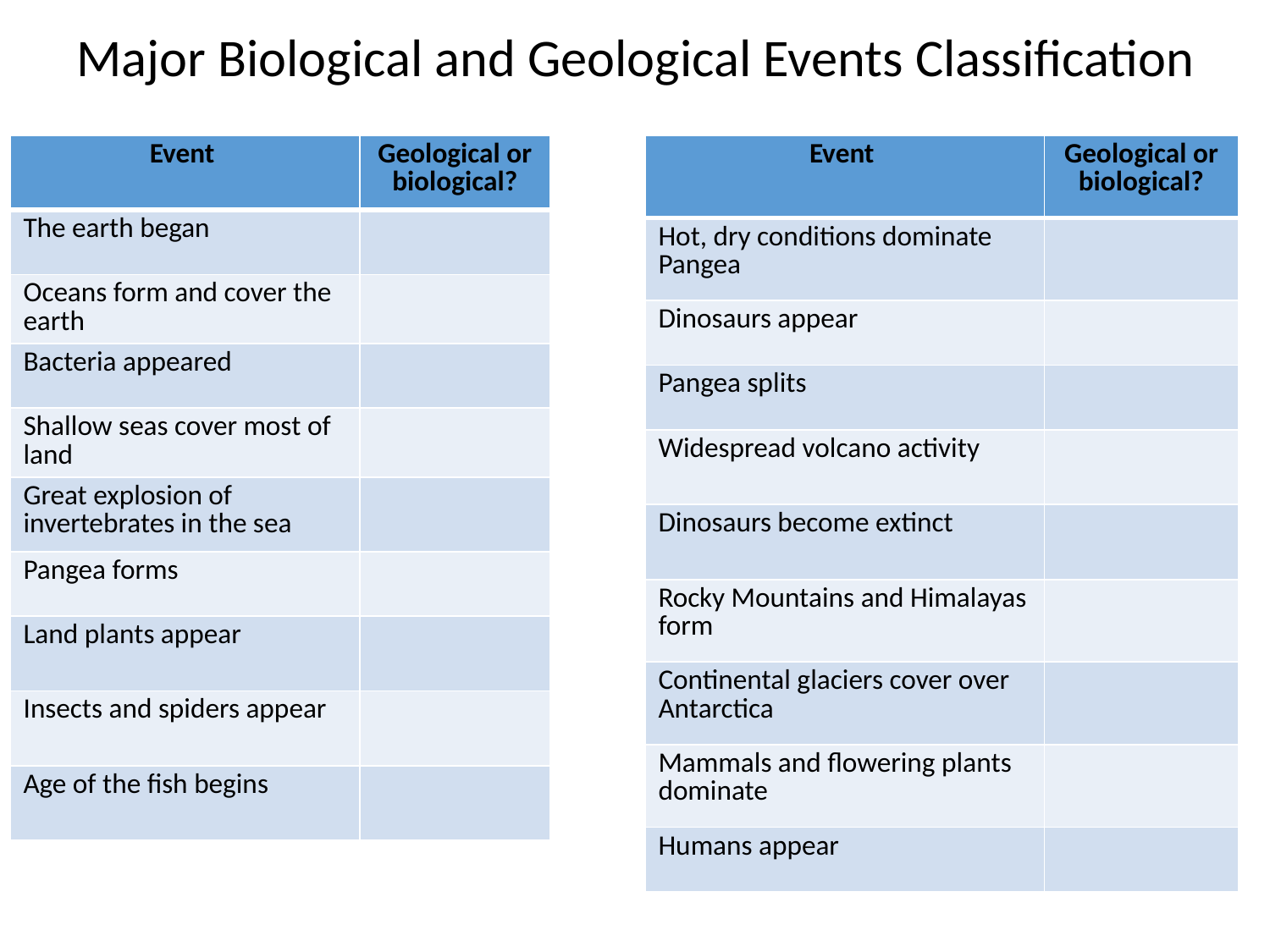

# Major Biological and Geological Events Classification
| Event | Geological or biological? |
| --- | --- |
| The earth began |  |
| Oceans form and cover the earth |  |
| Bacteria appeared |  |
| Shallow seas cover most of land |  |
| Great explosion of invertebrates in the sea |  |
| Pangea forms |  |
| Land plants appear |  |
| Insects and spiders appear |  |
| Age of the fish begins |  |
| Event | Geological or biological? |
| --- | --- |
| Hot, dry conditions dominate Pangea |  |
| Dinosaurs appear |  |
| Pangea splits |  |
| Widespread volcano activity |  |
| Dinosaurs become extinct |  |
| Rocky Mountains and Himalayas form |  |
| Continental glaciers cover over Antarctica |  |
| Mammals and flowering plants dominate |  |
| Humans appear |  |